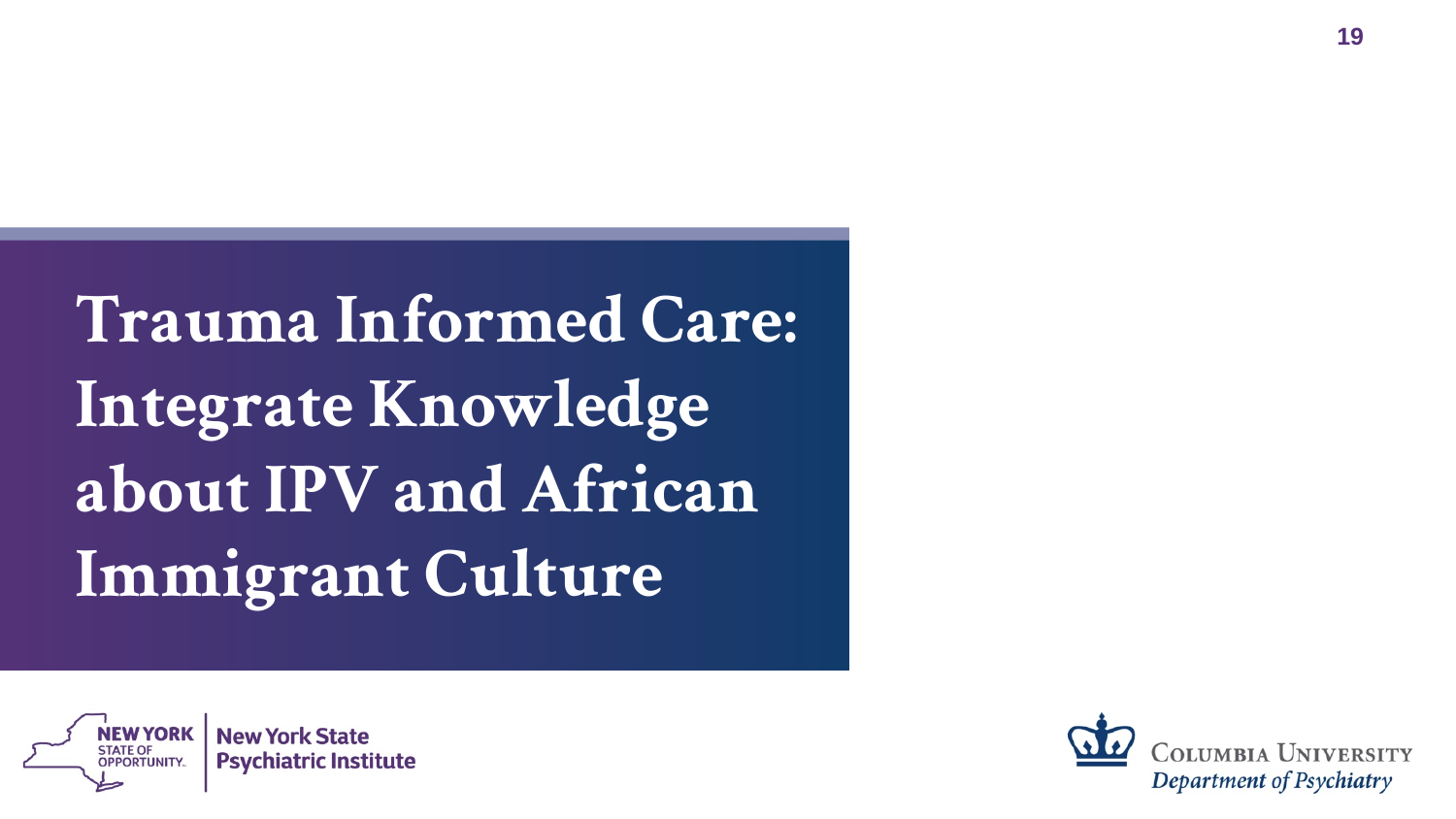

Trauma Informed Care: Integrate Knowledge about IPV and African Immigrant Culture